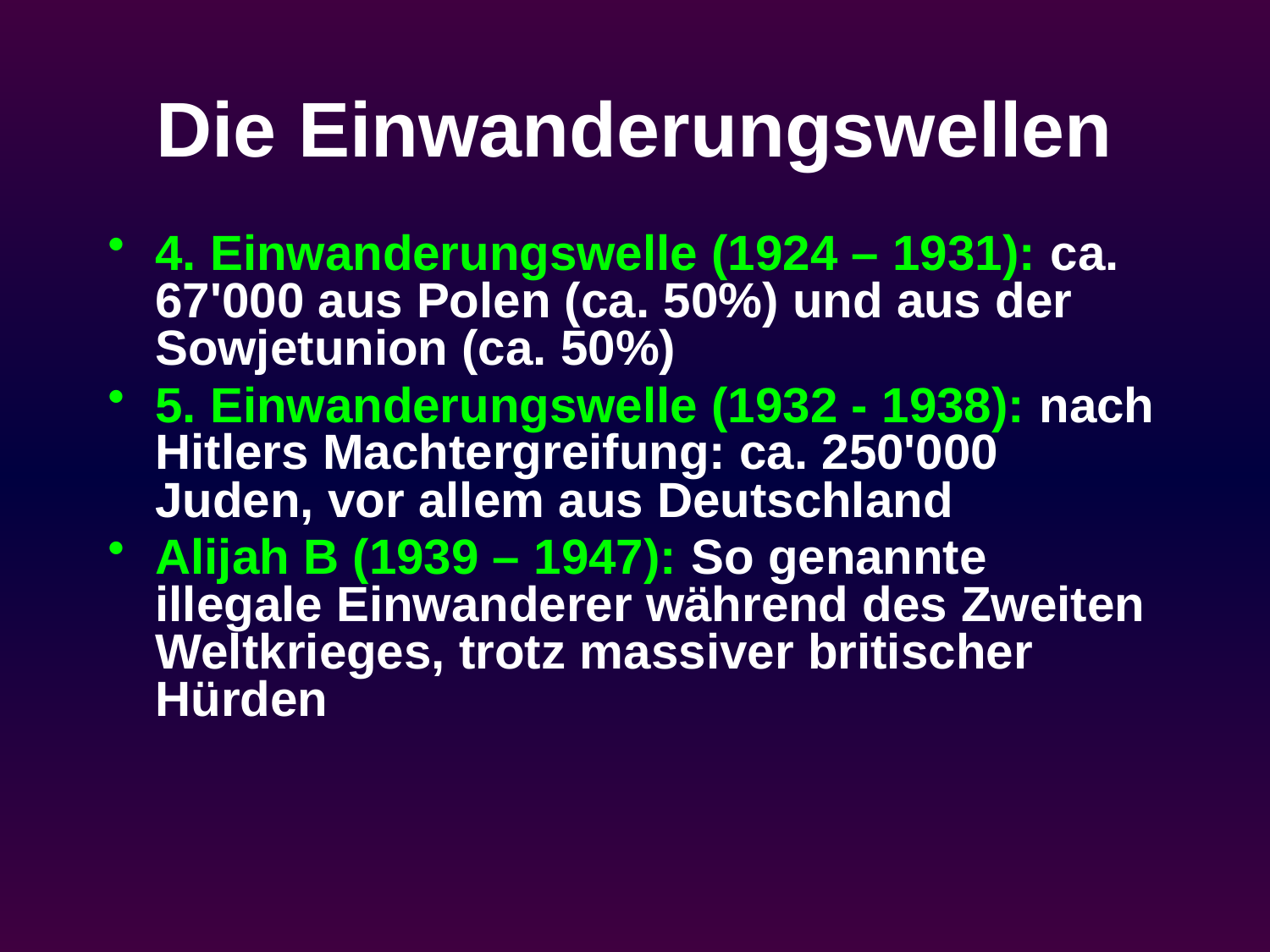

# Die Einwanderungswellen
4. Einwanderungswelle (1924 – 1931): ca. 67'000 aus Polen (ca. 50%) und aus der Sowjetunion (ca. 50%)
5. Einwanderungswelle (1932 - 1938): nach Hitlers Machtergreifung: ca. 250'000 Juden, vor allem aus Deutschland
Alijah B (1939 – 1947): So genannte illegale Einwanderer während des Zweiten Weltkrieges, trotz massiver britischer Hürden